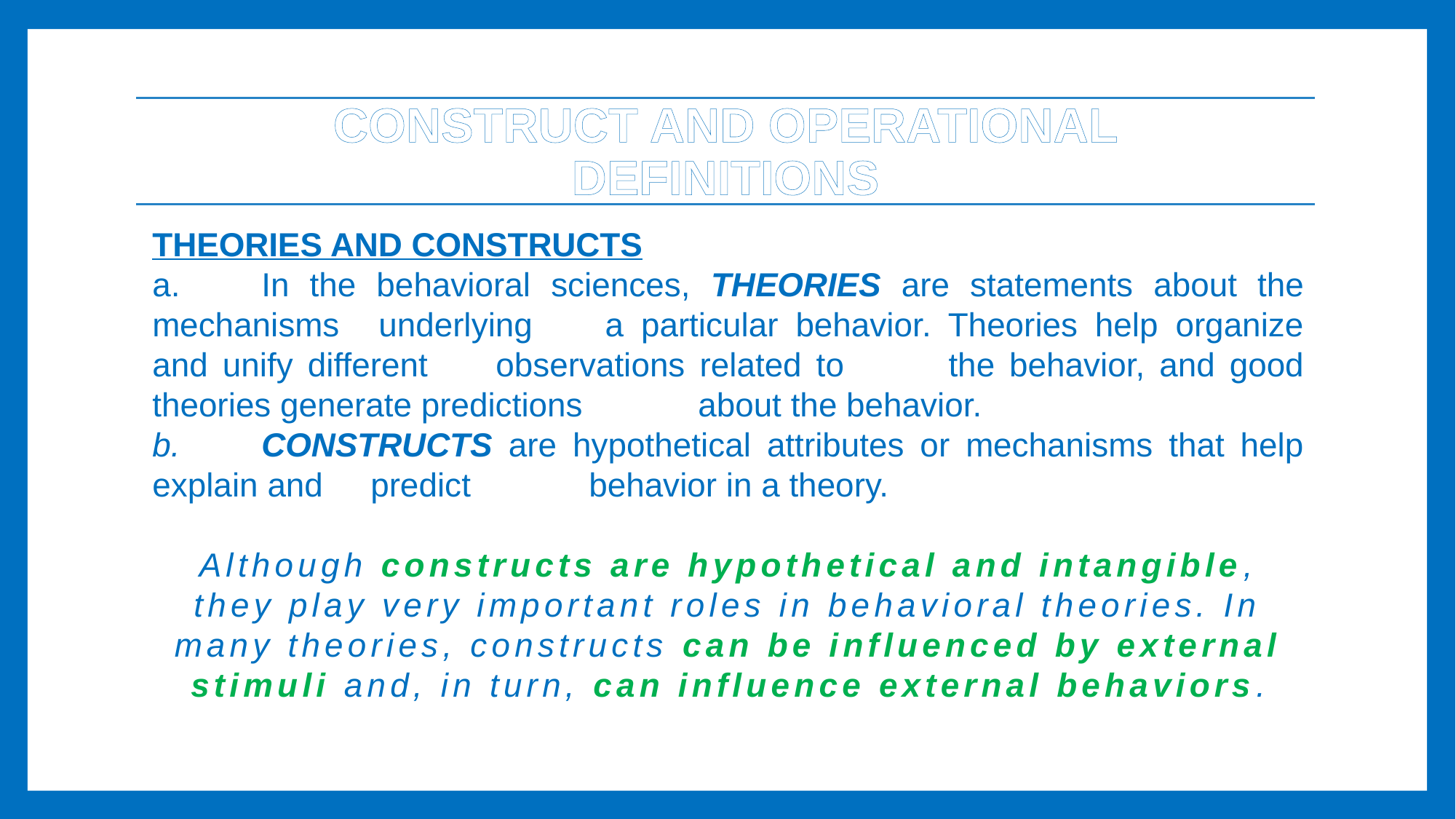

CONSTRUCT AND OPERATIONAL DEFINITIONS
THEORIES AND CONSTRUCTS
a.	In the behavioral sciences, THEORIES are statements about the mechanisms 	underlying 	a particular behavior. Theories help organize and unify different 	observations related to 	the behavior, and good theories generate predictions 	about the behavior.
b.	CONSTRUCTS are hypothetical attributes or mechanisms that help explain and 	predict 	behavior in a theory.

Although constructs are hypothetical and intangible, they play very important roles in behavioral theories. In many theories, constructs can be influenced by external stimuli and, in turn, can influence external behaviors.